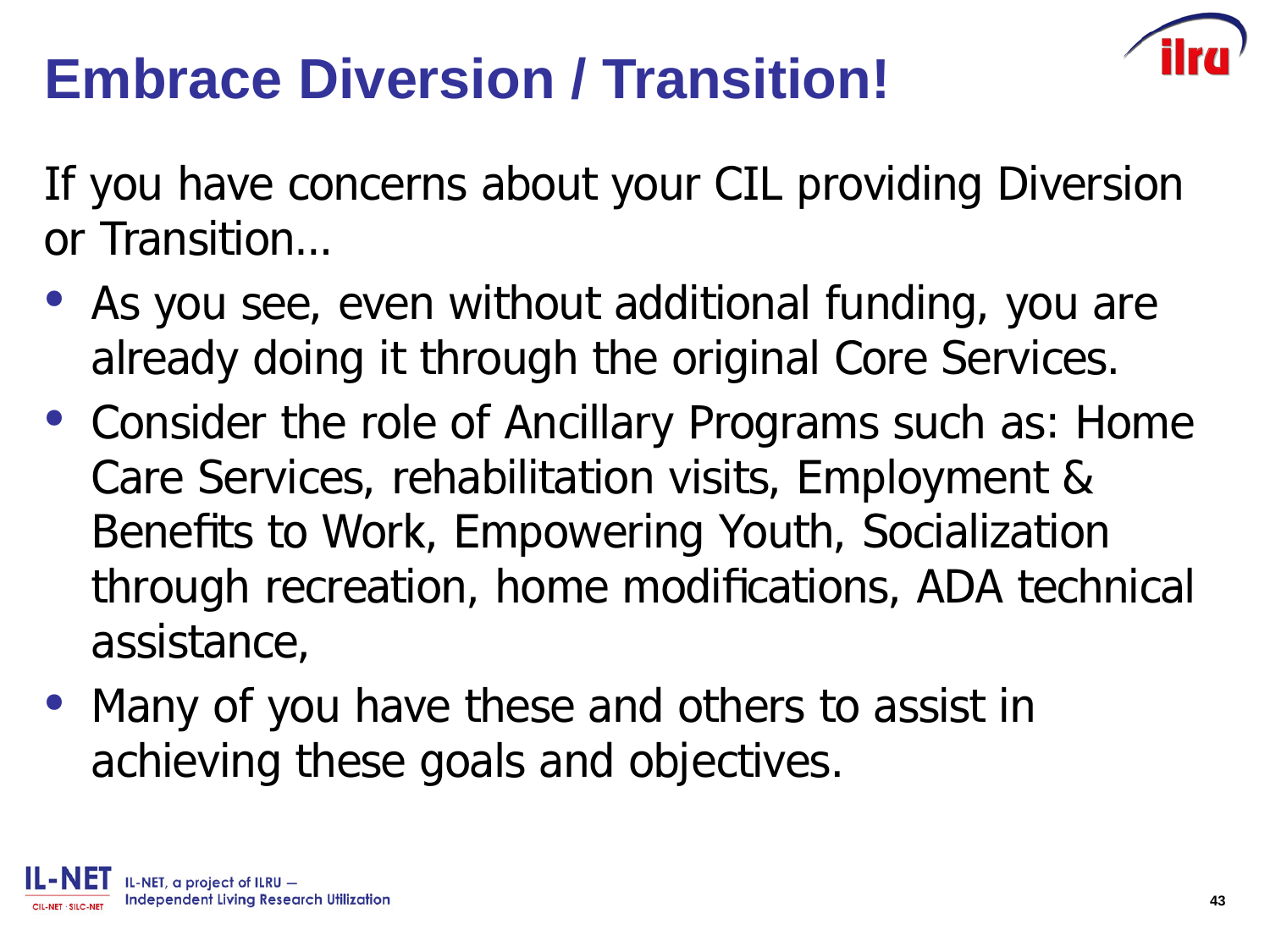

# Embrace Diversion / Transition!
If you have concerns about your CIL providing Diversion or Transition…
As you see, even without additional funding, you are already doing it through the original Core Services.
Consider the role of Ancillary Programs such as: Home Care Services, rehabilitation visits, Employment & Benefits to Work, Empowering Youth, Socialization through recreation, home modifications, ADA technical assistance,
Many of you have these and others to assist in achieving these goals and objectives.